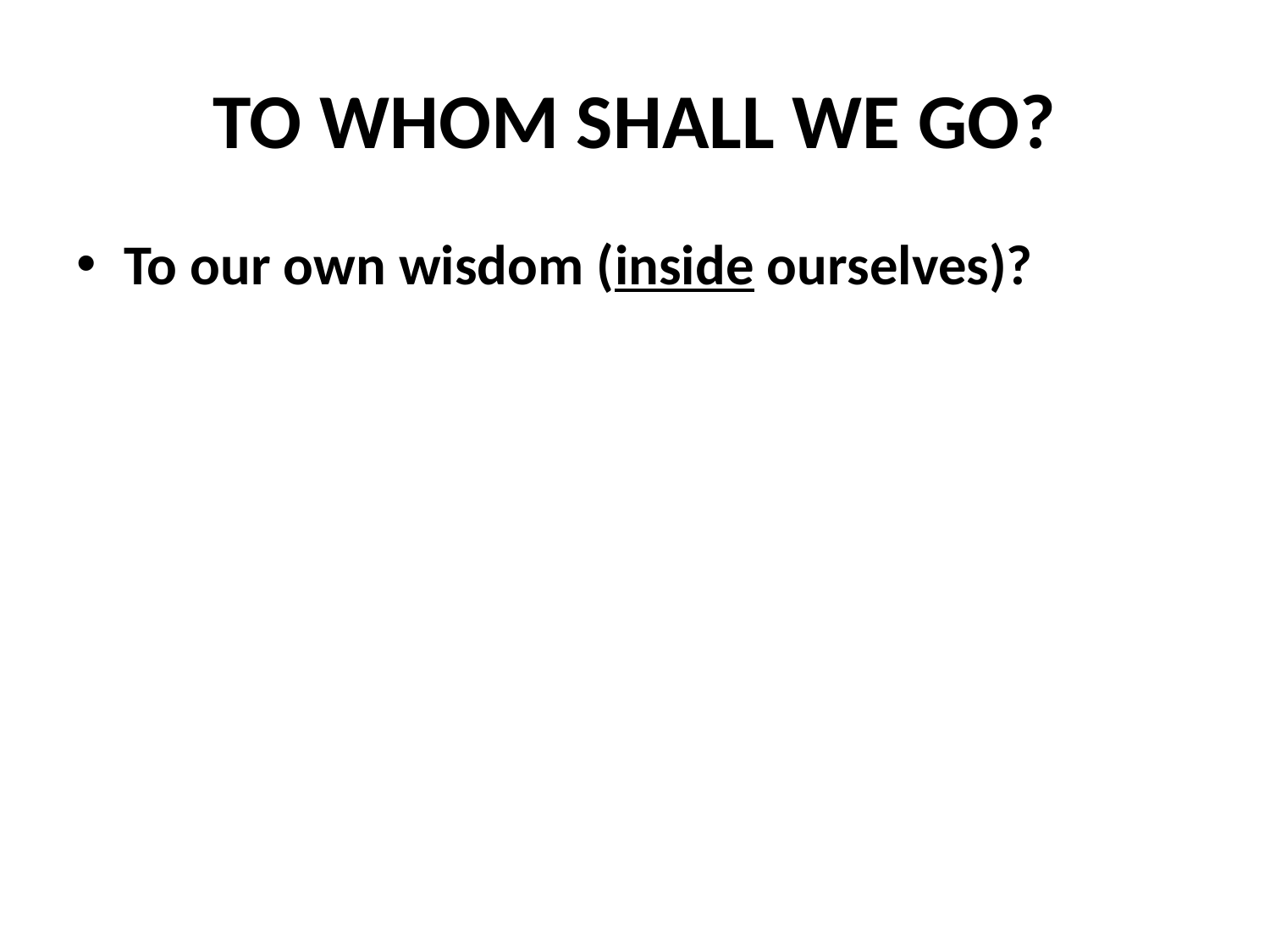

# TO WHOM SHALL WE GO?
To our own wisdom (inside ourselves)?